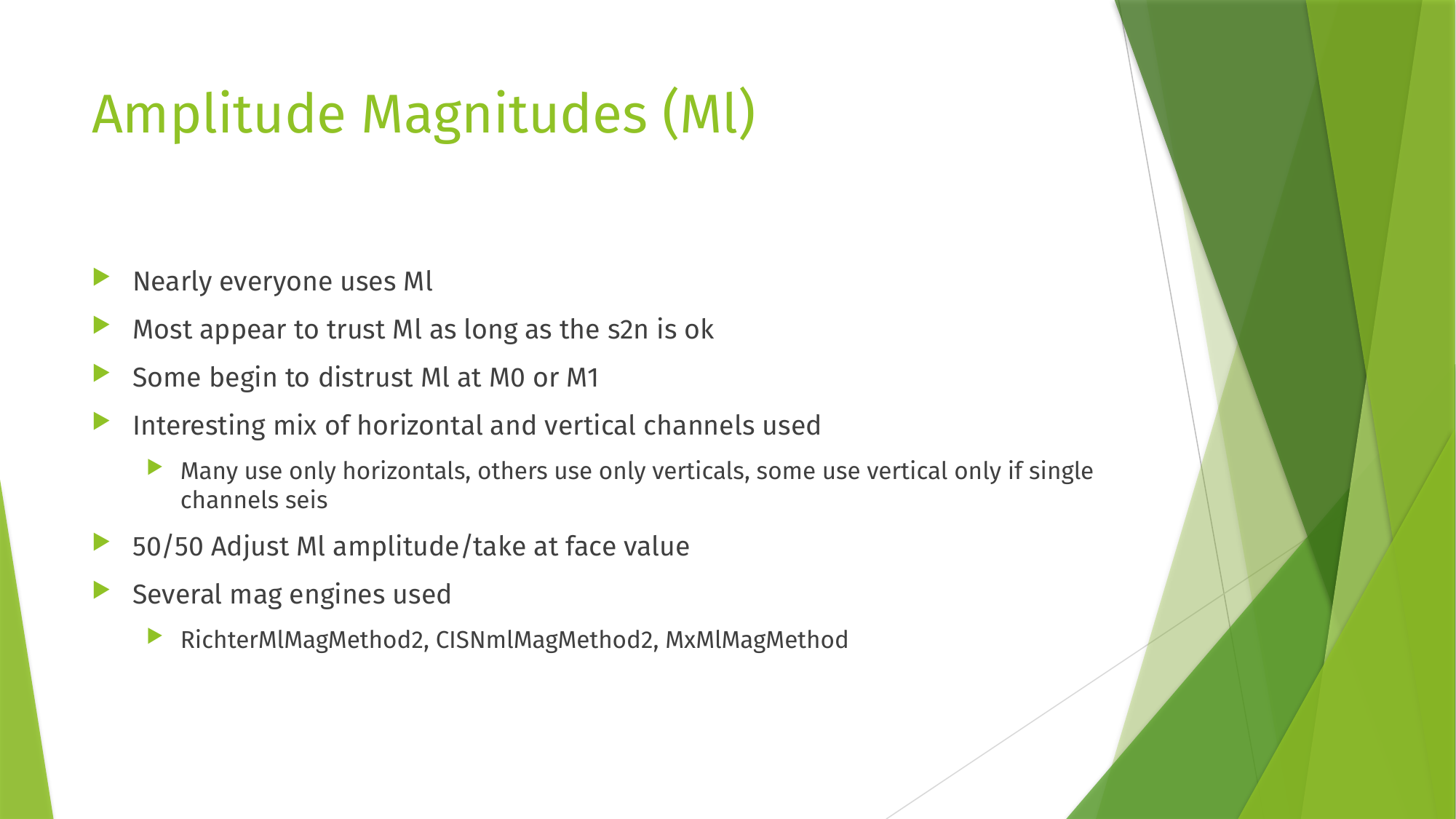

# Amplitude Magnitudes (Ml)
Nearly everyone uses Ml
Most appear to trust Ml as long as the s2n is ok
Some begin to distrust Ml at M0 or M1
Interesting mix of horizontal and vertical channels used
Many use only horizontals, others use only verticals, some use vertical only if single channels seis
50/50 Adjust Ml amplitude/take at face value
Several mag engines used
RichterMlMagMethod2, CISNmlMagMethod2, MxMlMagMethod